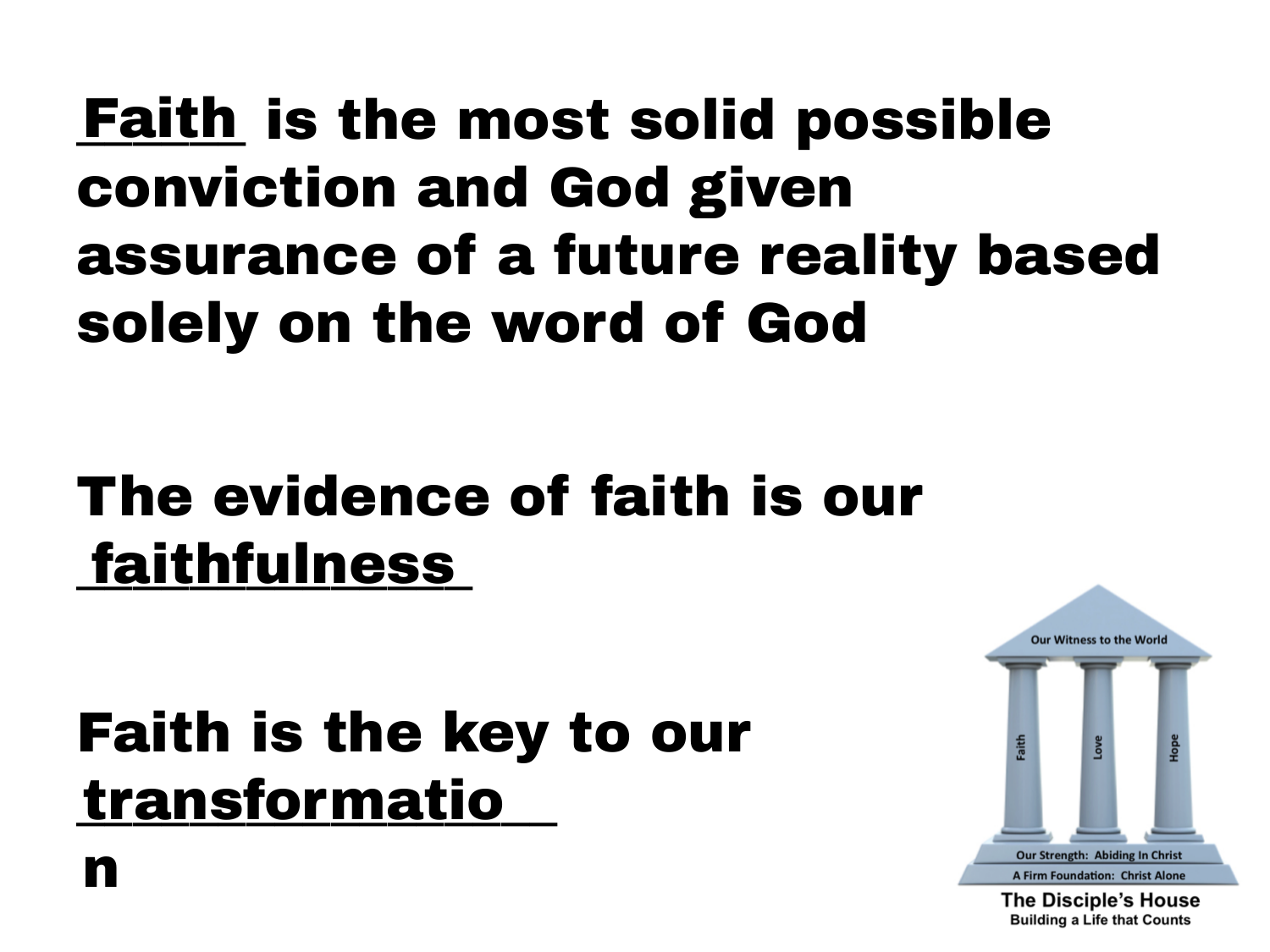

Faith
______ is the most solid possible conviction and God given assurance of a future reality based solely on the word of God

The evidence of faith is our ______________

Faith is the key to our _________________
faithfulness
transformation